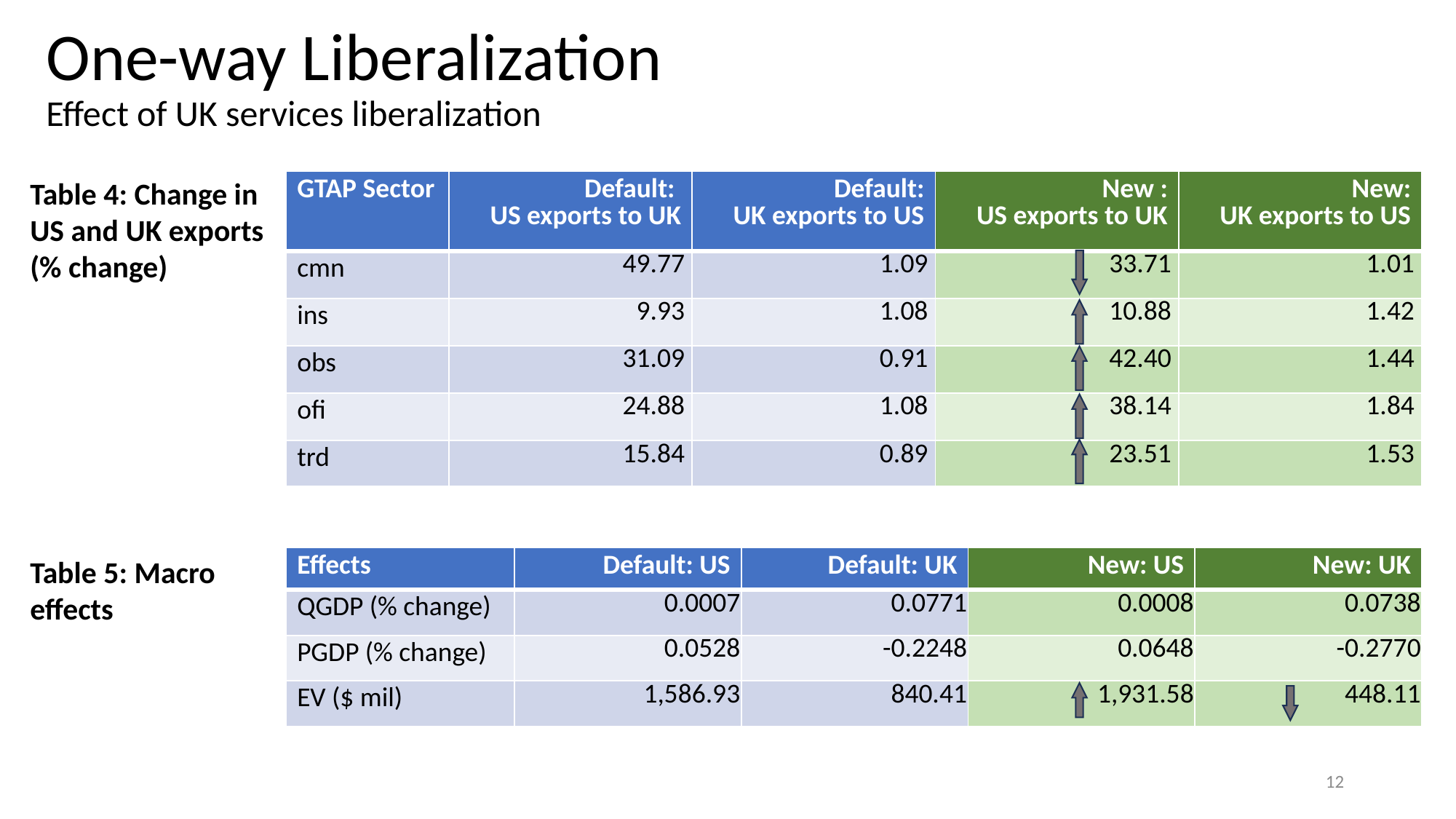

# One-way Liberalization Effect of UK services liberalization
Table 4: Change in US and UK exports (% change)
| GTAP Sector | Default: US exports to UK | Default: UK exports to US | New : US exports to UK | New: UK exports to US |
| --- | --- | --- | --- | --- |
| cmn | 49.77 | 1.09 | 33.71 | 1.01 |
| ins | 9.93 | 1.08 | 10.88 | 1.42 |
| obs | 31.09 | 0.91 | 42.40 | 1.44 |
| ofi | 24.88 | 1.08 | 38.14 | 1.84 |
| trd | 15.84 | 0.89 | 23.51 | 1.53 |

Table 5: Macro effects
| Effects | Default: US | Default: UK | New: US | New: UK |
| --- | --- | --- | --- | --- |
| QGDP (% change) | 0.0007 | 0.0771 | 0.0008 | 0.0738 |
| PGDP (% change) | 0.0528 | -0.2248 | 0.0648 | -0.2770 |
| EV ($ mil) | 1,586.93 | 840.41 | 1,931.58 | 448.11 |

12